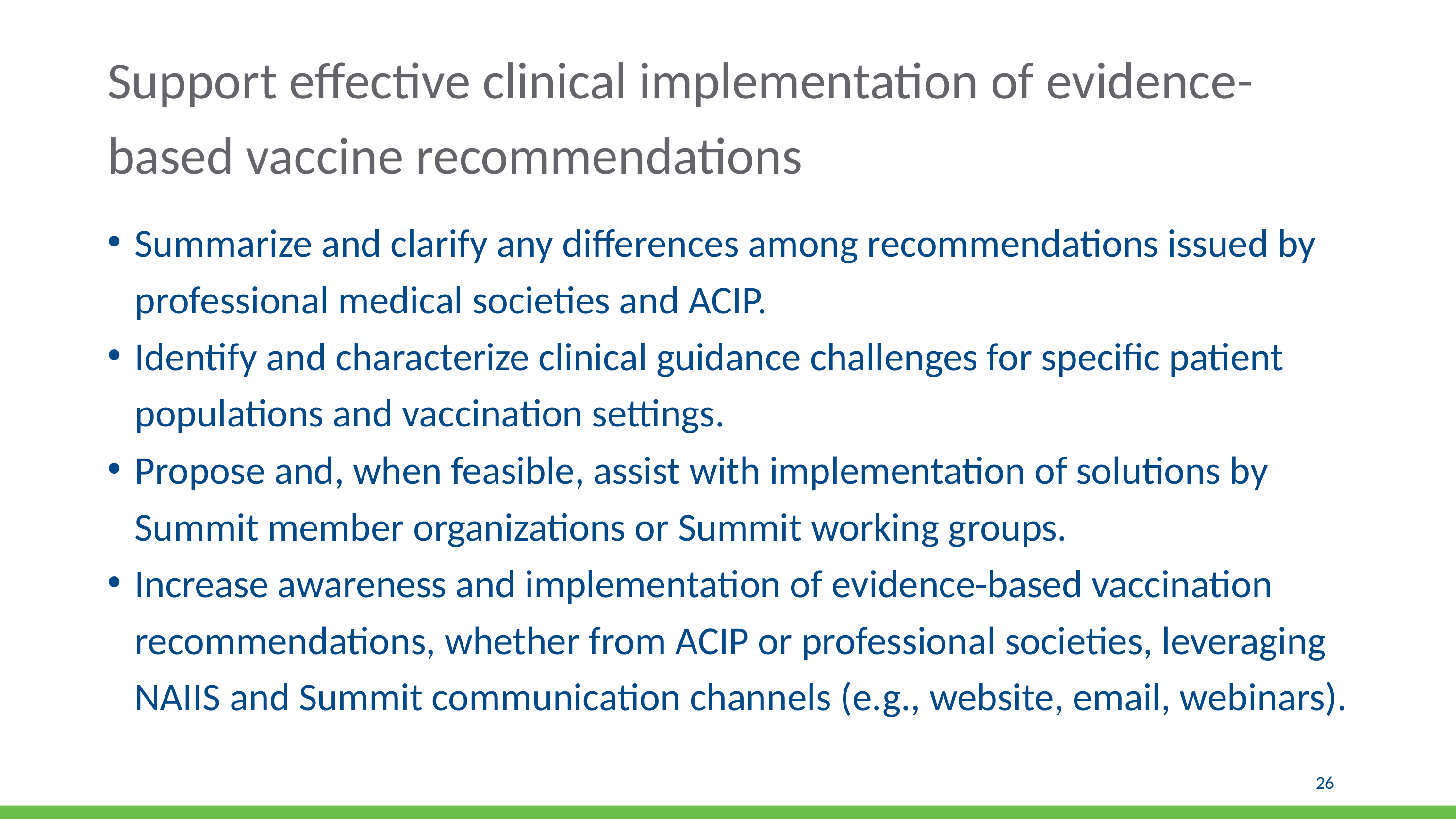

# Support effective clinical implementation of evidence-based vaccine recommendations
Summarize and clarify any differences among recommendations issued by professional medical societies and ACIP.
Identify and characterize clinical guidance challenges for specific patient populations and vaccination settings.
Propose and, when feasible, assist with implementation of solutions by Summit member organizations or Summit working groups.
Increase awareness and implementation of evidence-based vaccination recommendations, whether from ACIP or professional societies, leveraging NAIIS and Summit communication channels (e.g., website, email, webinars).